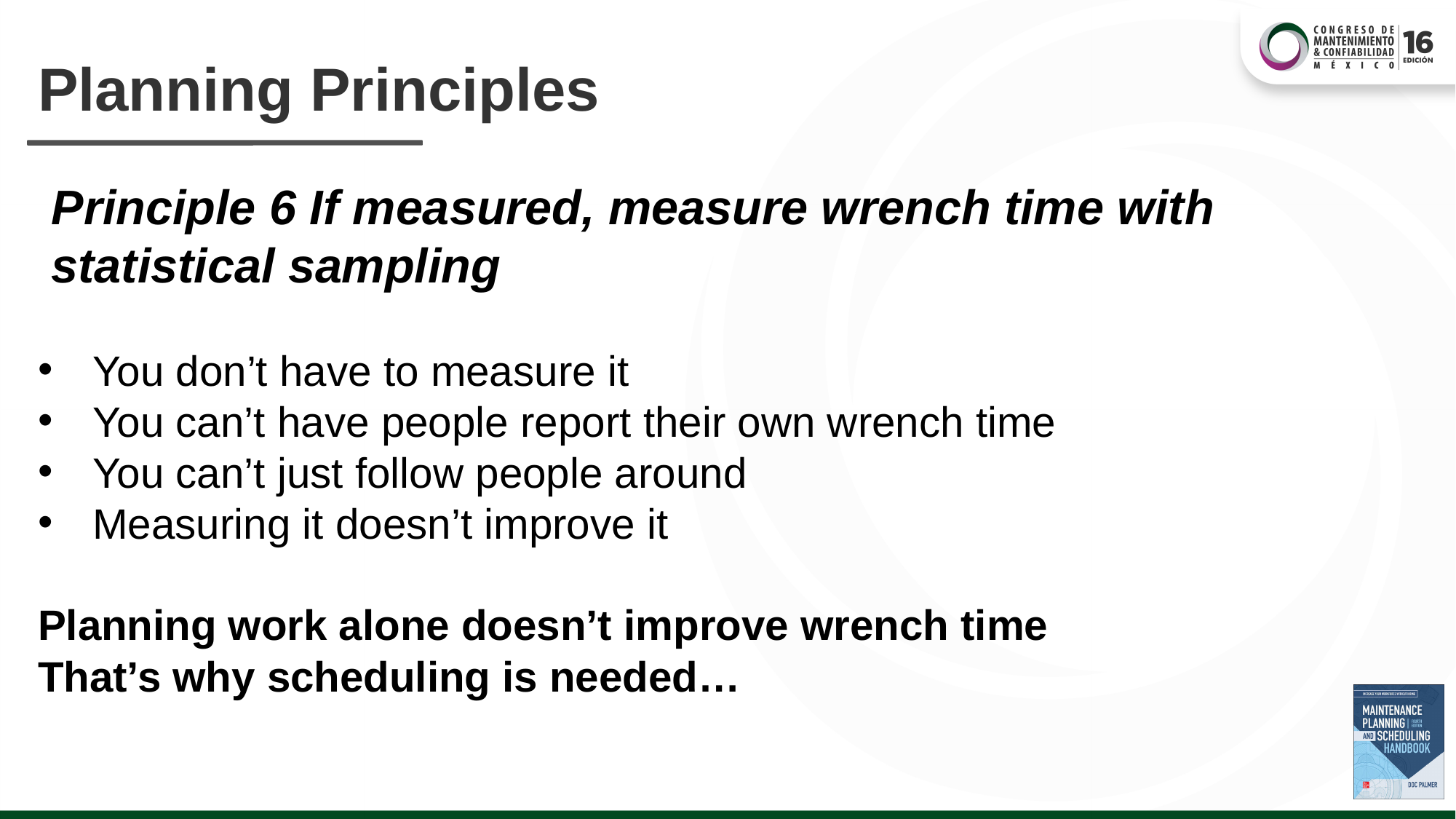

# Planning Principles
Principle 6 If measured, measure wrench time with statistical sampling

You don’t have to measure it
You can’t have people report their own wrench time
You can’t just follow people around
Measuring it doesn’t improve it

Planning work alone doesn’t improve wrench time
That’s why scheduling is needed…